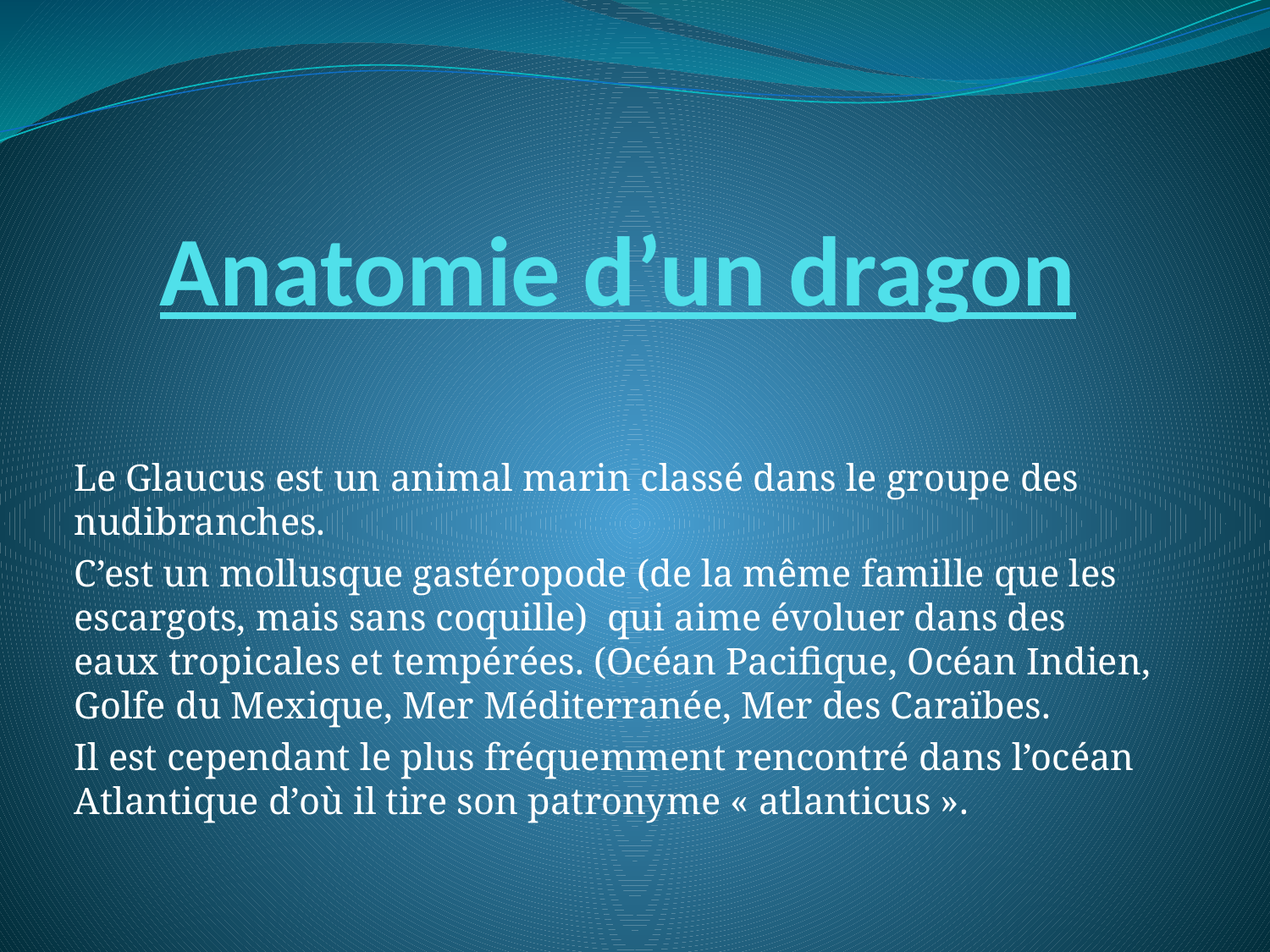

# Anatomie d’un dragon
Le Glaucus est un animal marin classé dans le groupe des nudibranches.
C’est un mollusque gastéropode (de la même famille que les escargots, mais sans coquille)  qui aime évoluer dans des eaux tropicales et tempérées. (Océan Pacifique, Océan Indien, Golfe du Mexique, Mer Méditerranée, Mer des Caraïbes.
Il est cependant le plus fréquemment rencontré dans l’océan Atlantique d’où il tire son patronyme « atlanticus ».